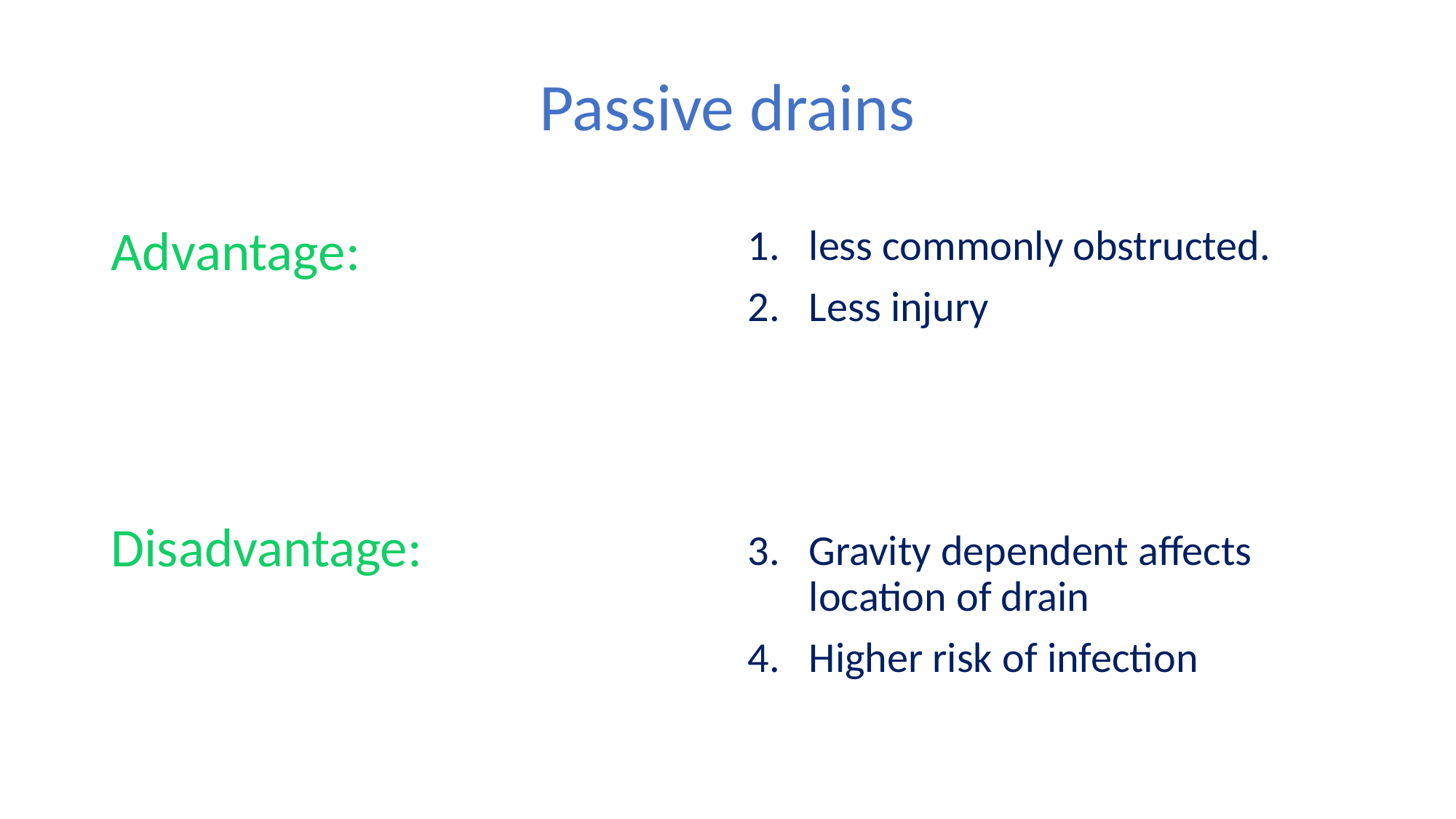

# Passive drains
Advantage:

Disadvantage:
less commonly obstructed.
Less injury

Gravity dependent affects  location of drain
Higher risk of infection